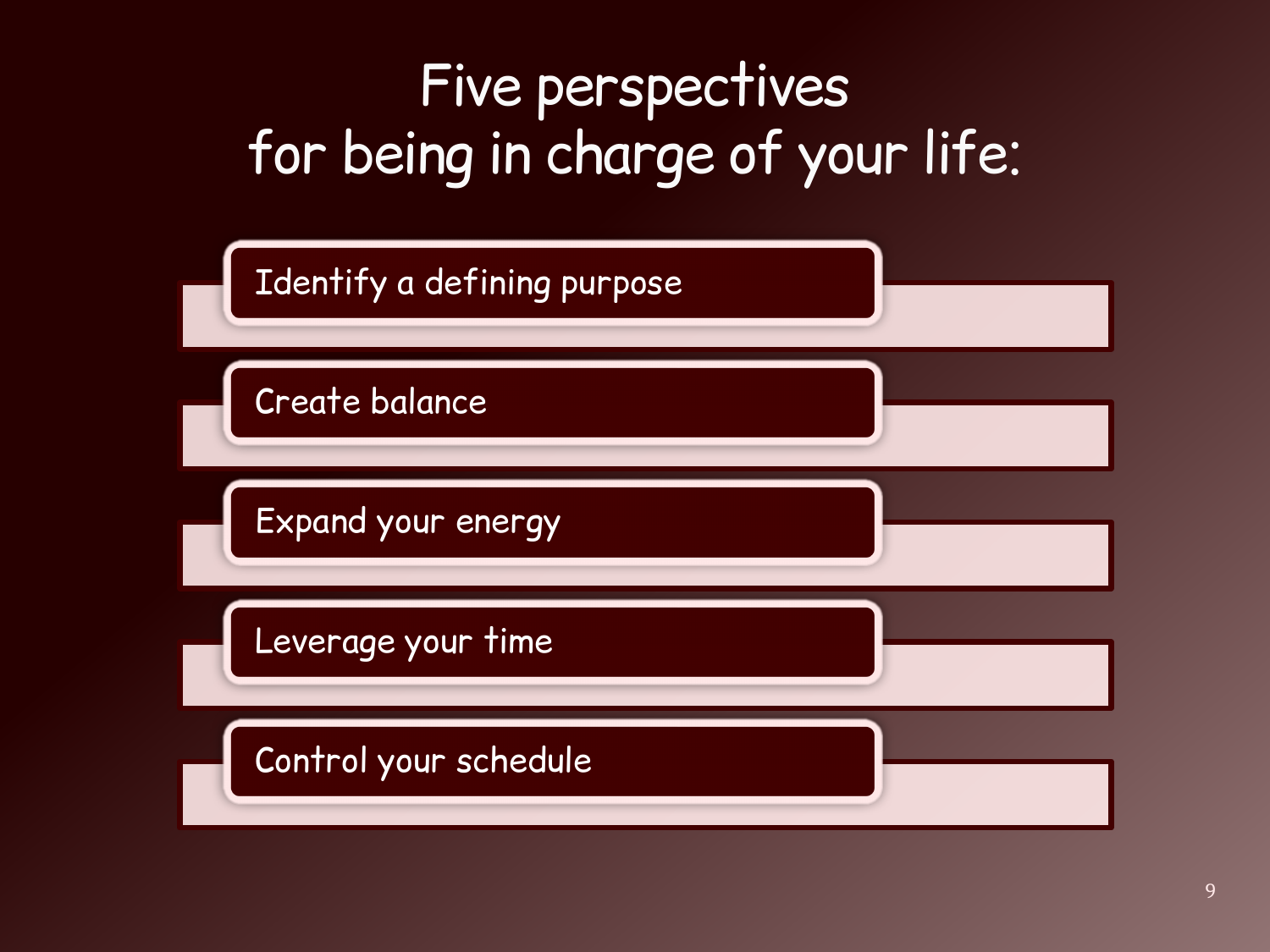

# Five perspectives for being in charge of your life:
Identify a defining purpose
Create balance
Expand your energy
Leverage your time
Control your schedule
9